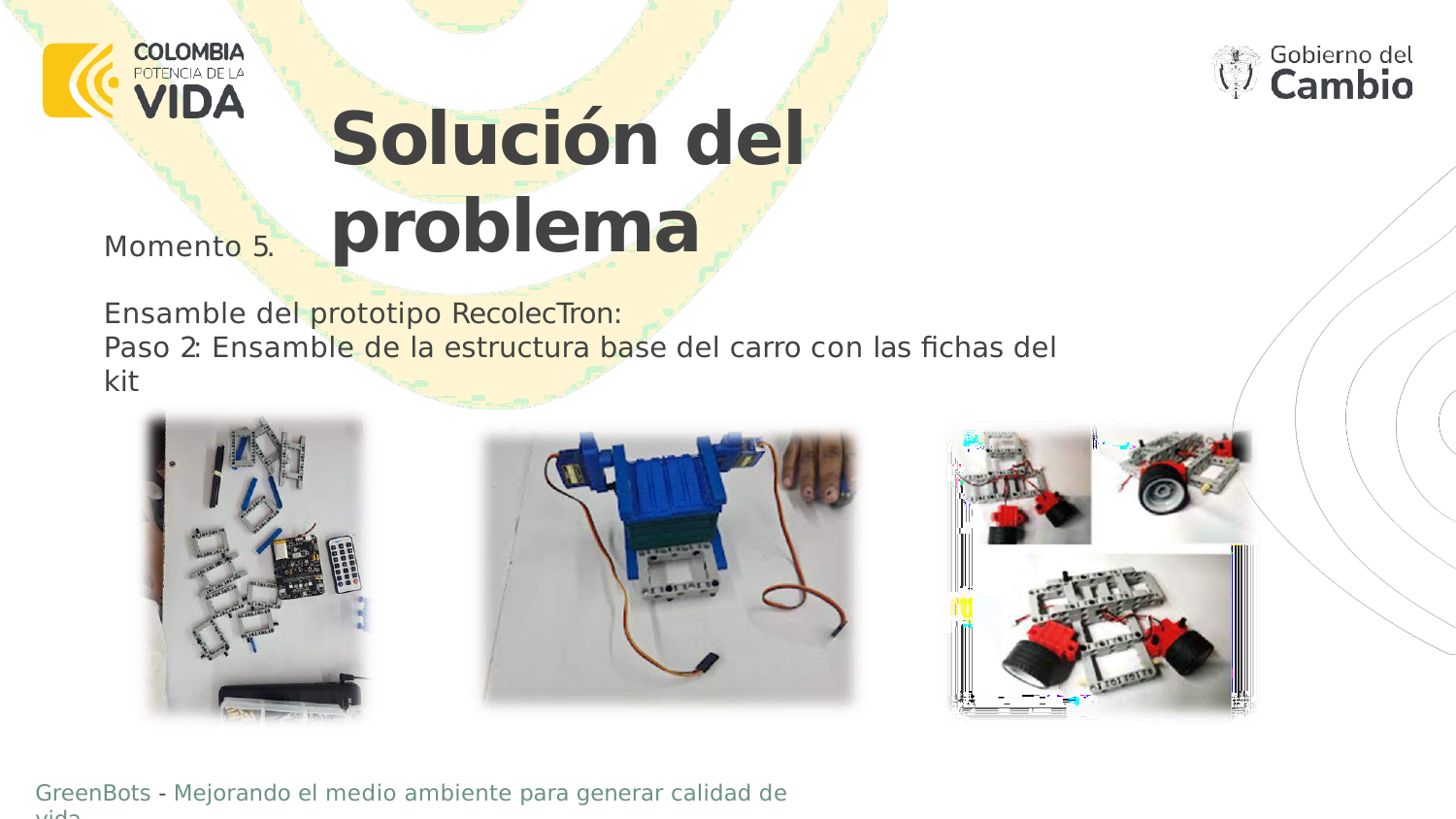

# Solución del problema
Momento 5.

Ensamble del prototipo RecolecTron:
Paso 2: Ensamble de la estructura base del carro con las fichas del kit

GreenBots - Mejorando el medio ambiente para generar calidad de vida